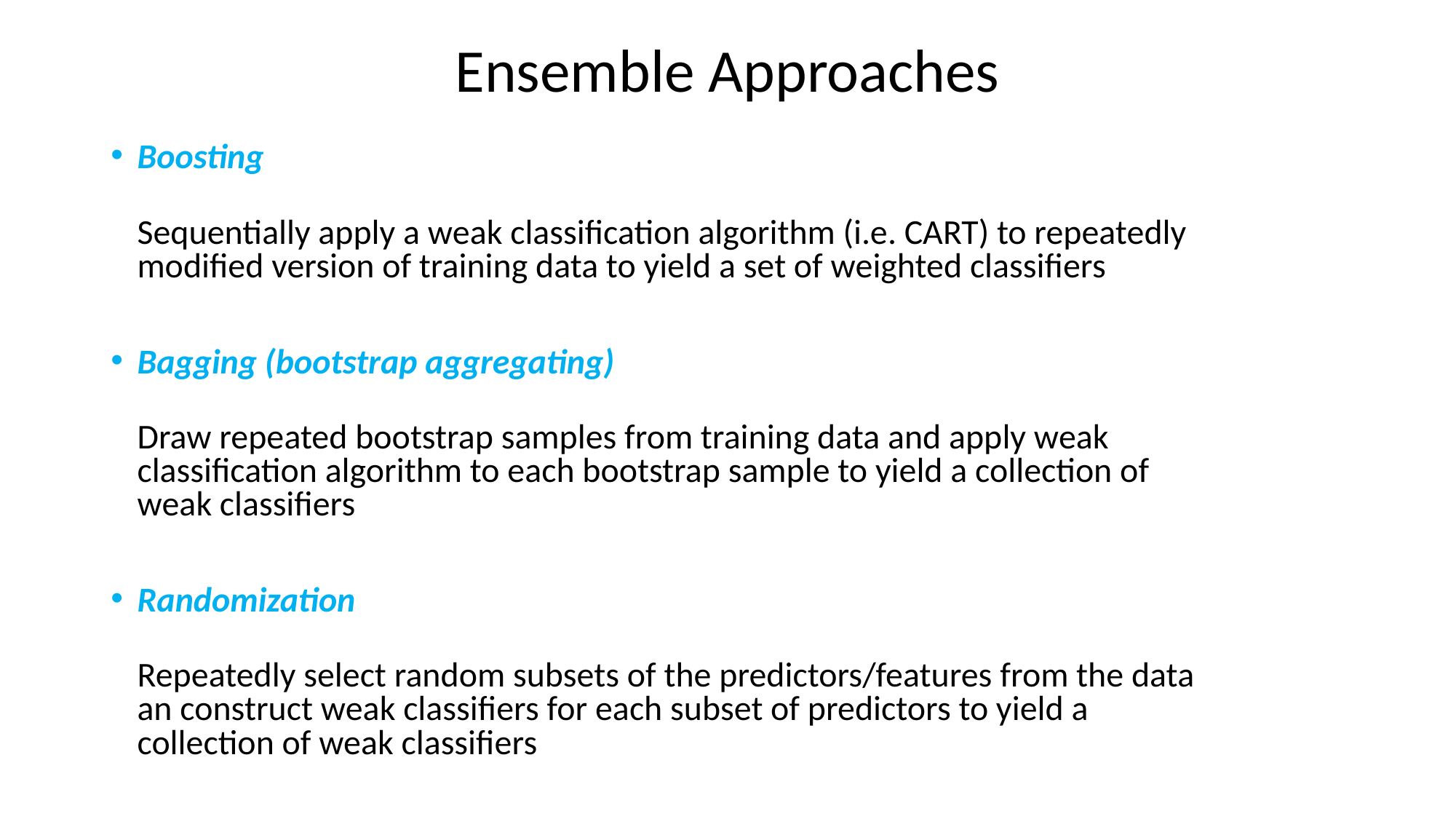

# Ensemble Approaches
Boosting

	Sequentially apply a weak classification algorithm (i.e. CART) to repeatedly modified version of training data to yield a set of weighted classifiers

Bagging (bootstrap aggregating)

	Draw repeated bootstrap samples from training data and apply weak classification algorithm to each bootstrap sample to yield a collection of weak classifiers

Randomization

	Repeatedly select random subsets of the predictors/features from the data an construct weak classifiers for each subset of predictors to yield a collection of weak classifiers